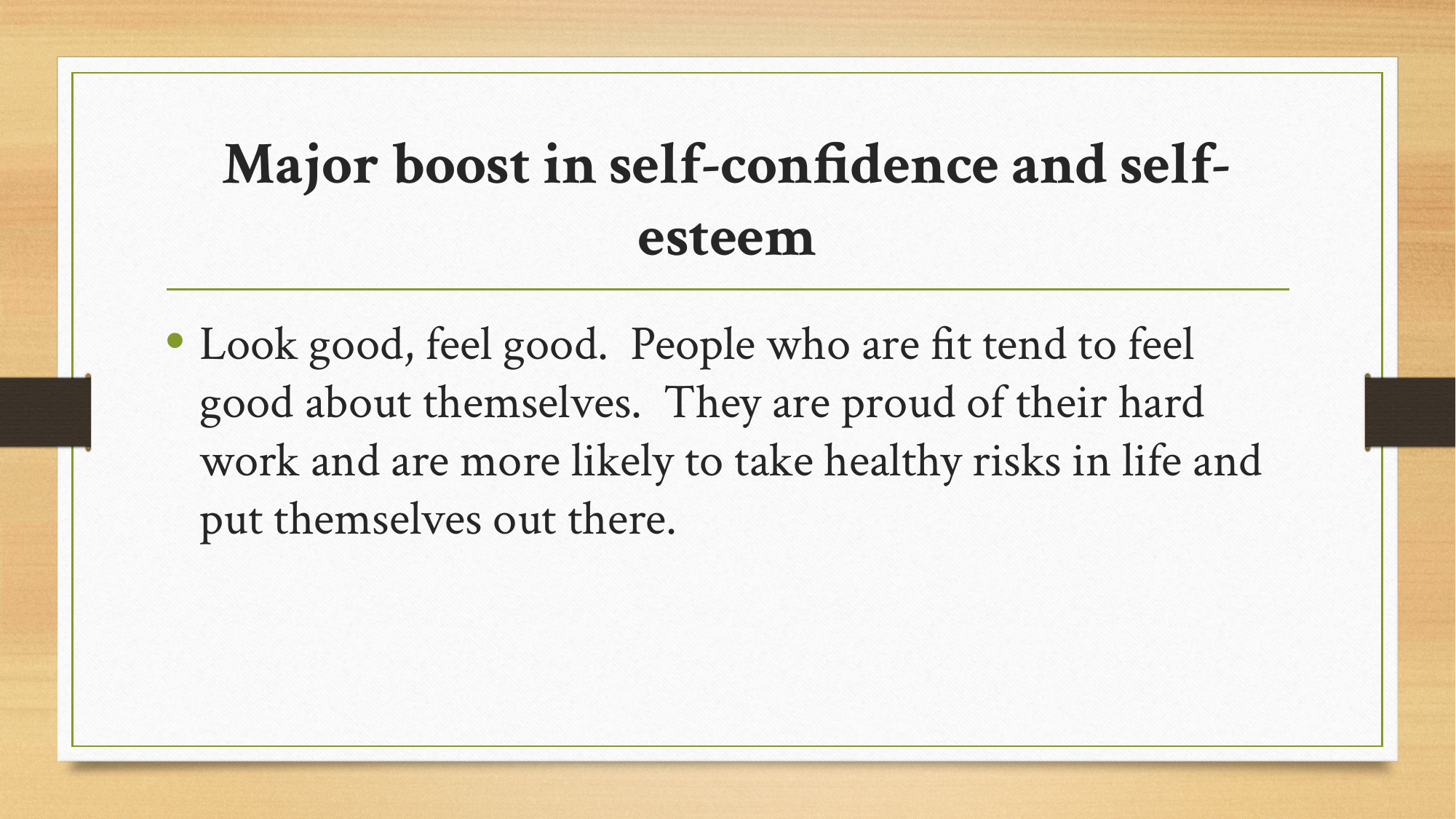

# Major boost in self-confidence and self-esteem
Look good, feel good.  People who are fit tend to feel good about themselves.  They are proud of their hard work and are more likely to take healthy risks in life and put themselves out there.